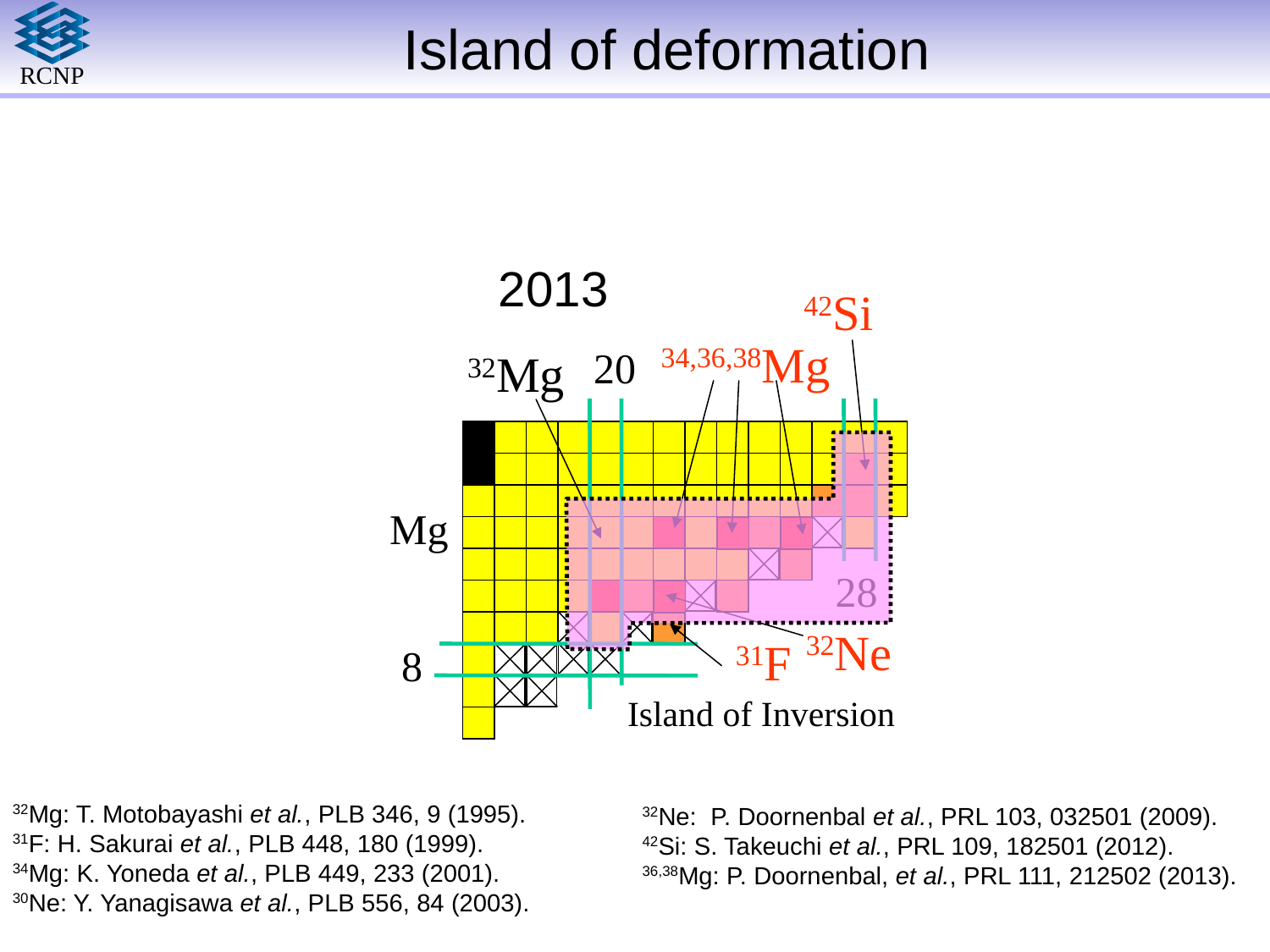

# Island of deformation
2013
42Si
34,36,38Mg
20
32Mg

Mg

28

32Ne

31F
8

Island of Inversion

32Mg: T. Motobayashi et al., PLB 346, 9 (1995).
31F: H. Sakurai et al., PLB 448, 180 (1999).
34Mg: K. Yoneda et al., PLB 449, 233 (2001).
30Ne: Y. Yanagisawa et al., PLB 556, 84 (2003).

32Ne:  P. Doornenbal et al., PRL 103, 032501 (2009).
42Si: S. Takeuchi et al., PRL 109, 182501 (2012).
36,38Mg: P. Doornenbal, et al., PRL 111, 212502 (2013).